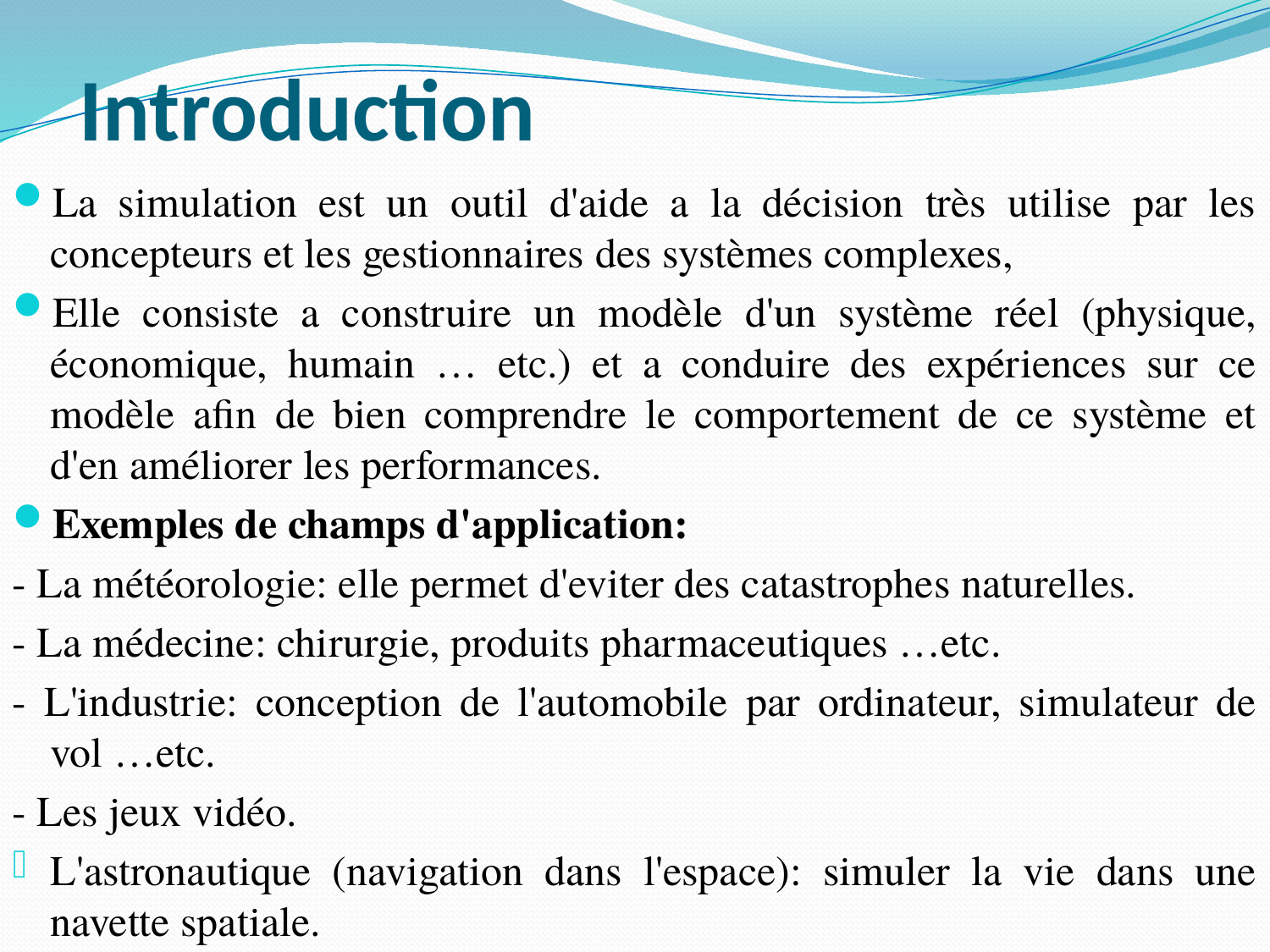

# Introduction
La simulation est un outil d'aide a la décision très utilise par les concepteurs et les gestionnaires des systèmes complexes,
Elle consiste a construire un modèle d'un système réel (physique, économique, humain … etc.) et a conduire des expériences sur ce modèle afin de bien comprendre le comportement de ce système et d'en améliorer les performances.
Exemples de champs d'application:
- La météorologie: elle permet d'eviter des catastrophes naturelles.
- La médecine: chirurgie, produits pharmaceutiques …etc.
- L'industrie: conception de l'automobile par ordinateur, simulateur de vol …etc.
- Les jeux vidéo.
L'astronautique (navigation dans l'espace): simuler la vie dans une navette spatiale.